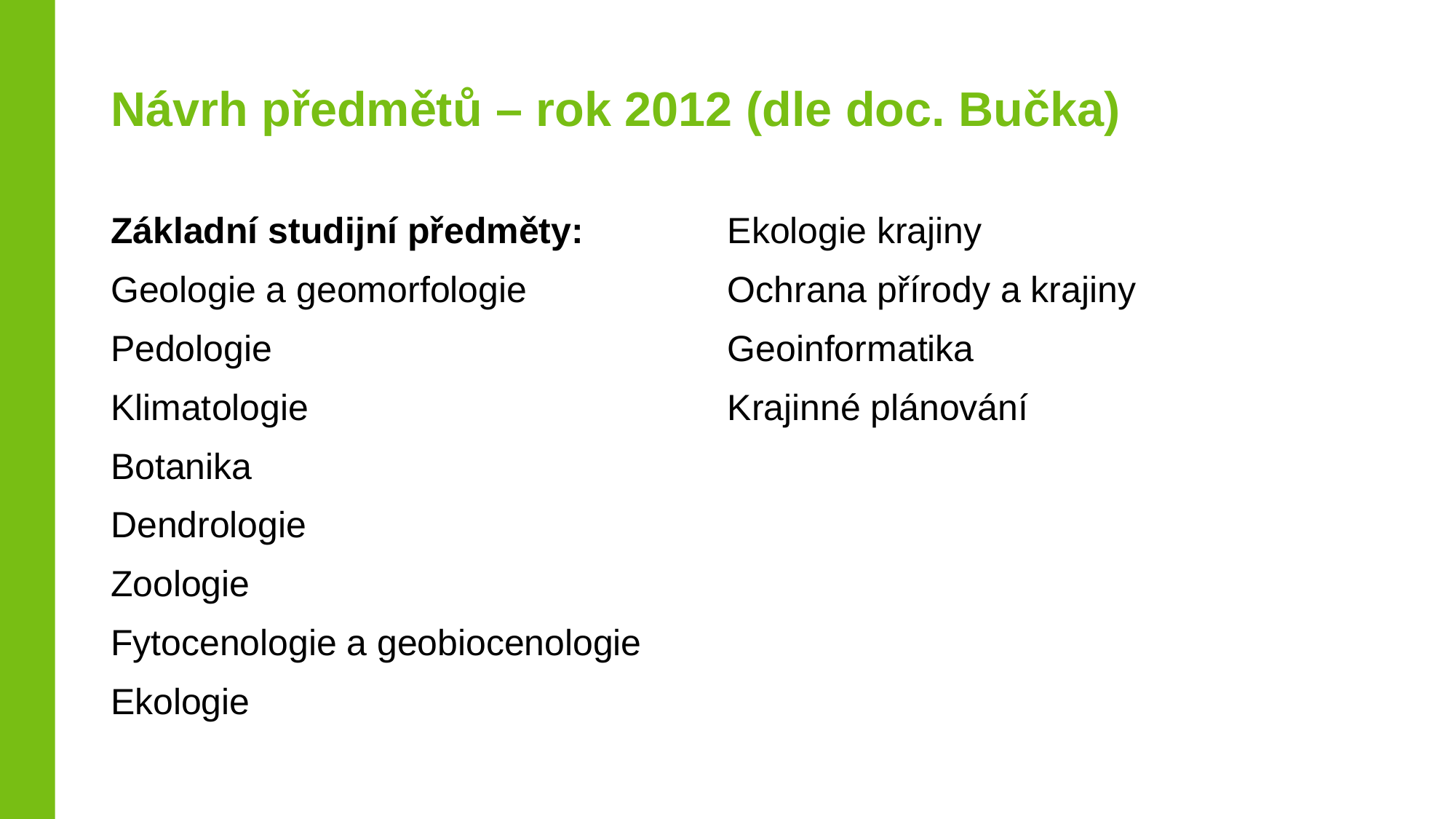

#
Návrh předmětů – rok 2012 (dle doc. Bučka)
Základní studijní předměty:
Geologie a geomorfologie
Pedologie
Klimatologie
Botanika
Dendrologie
Zoologie
Fytocenologie a geobiocenologie
Ekologie
Ekologie krajiny
Ochrana přírody a krajiny
Geoinformatika
Krajinné plánování